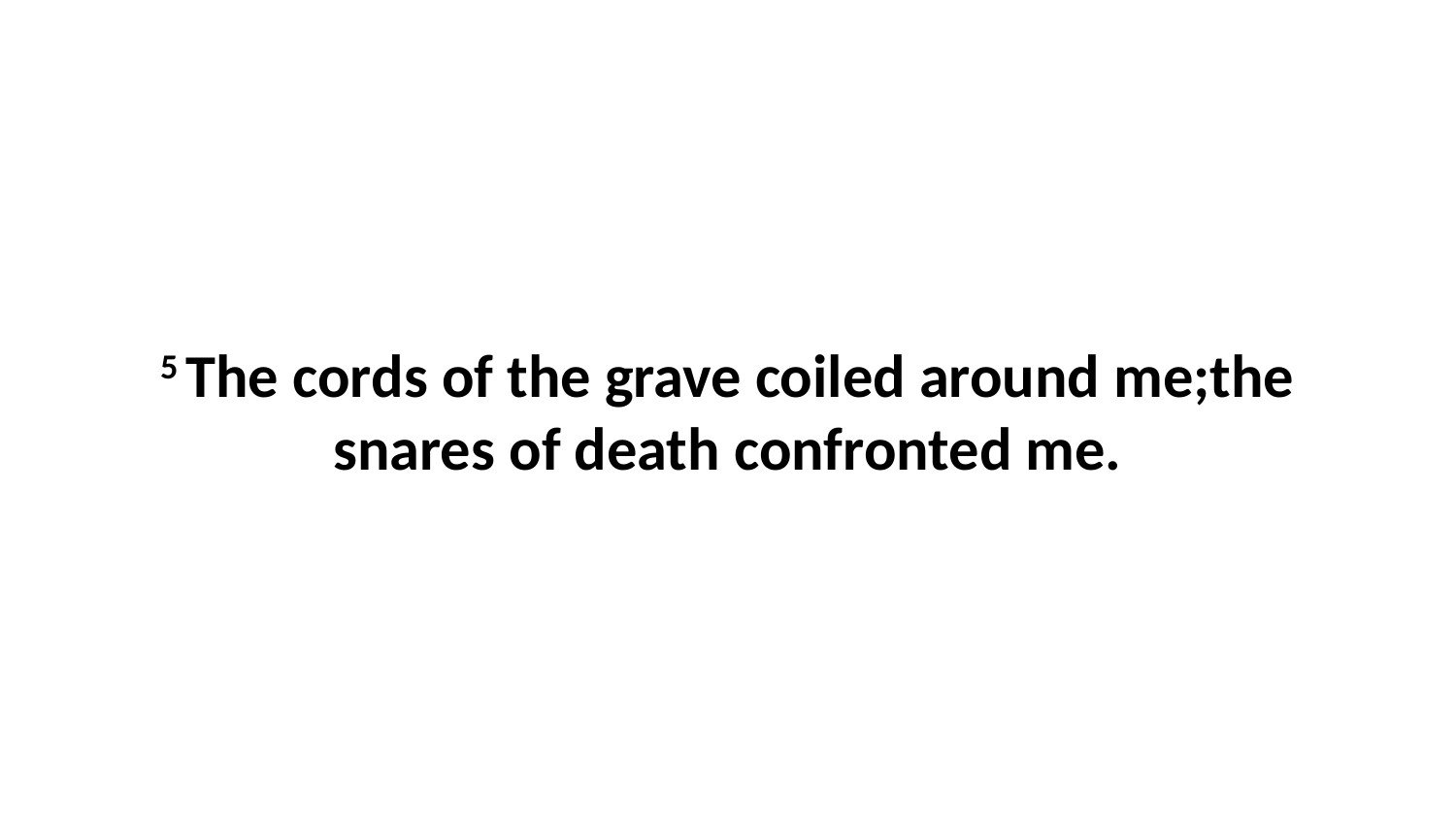

5 The cords of the grave coiled around me;the snares of death confronted me.